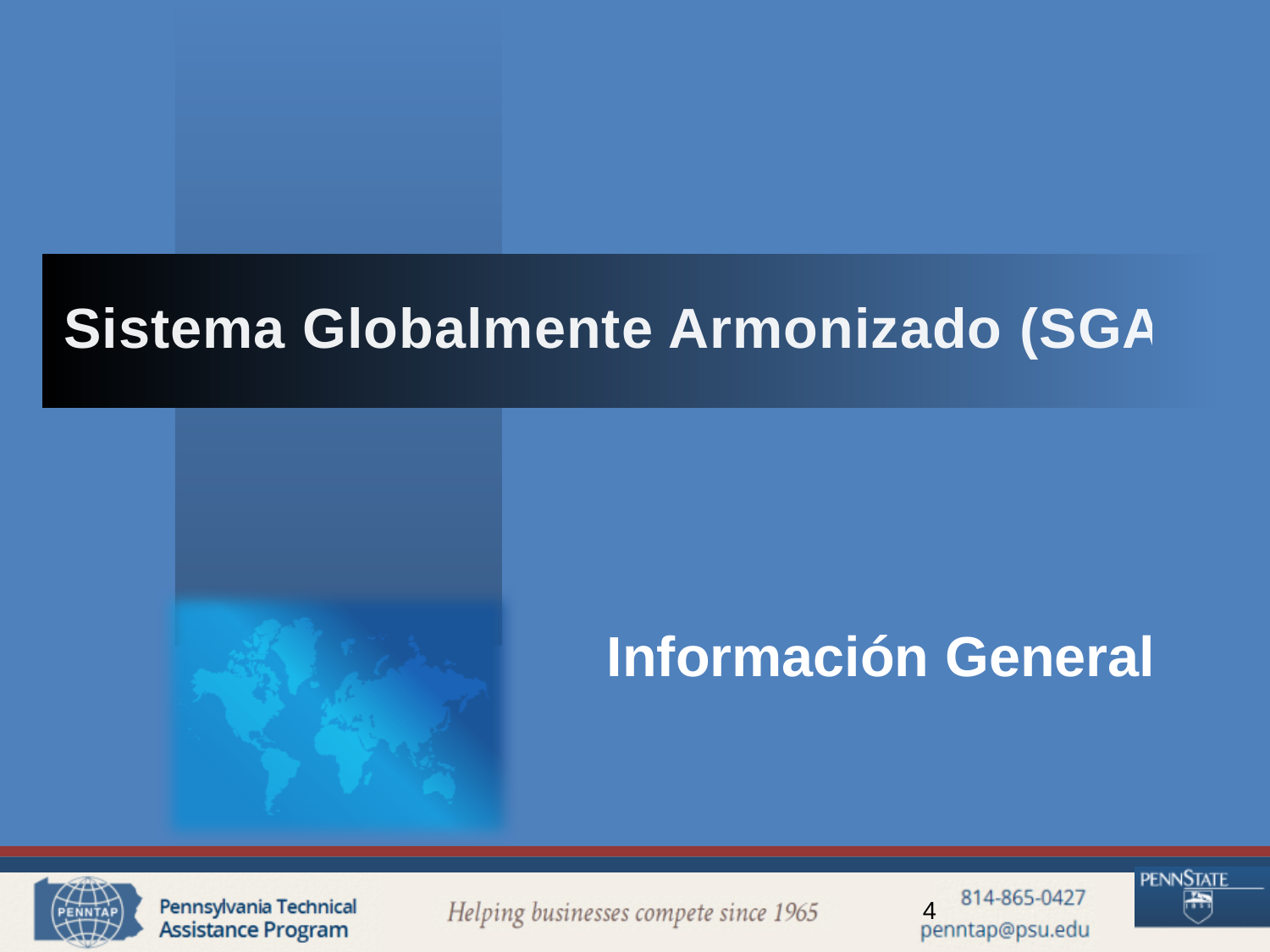

# Sistema Globalmente Armonizado (SGA)
Información General
4